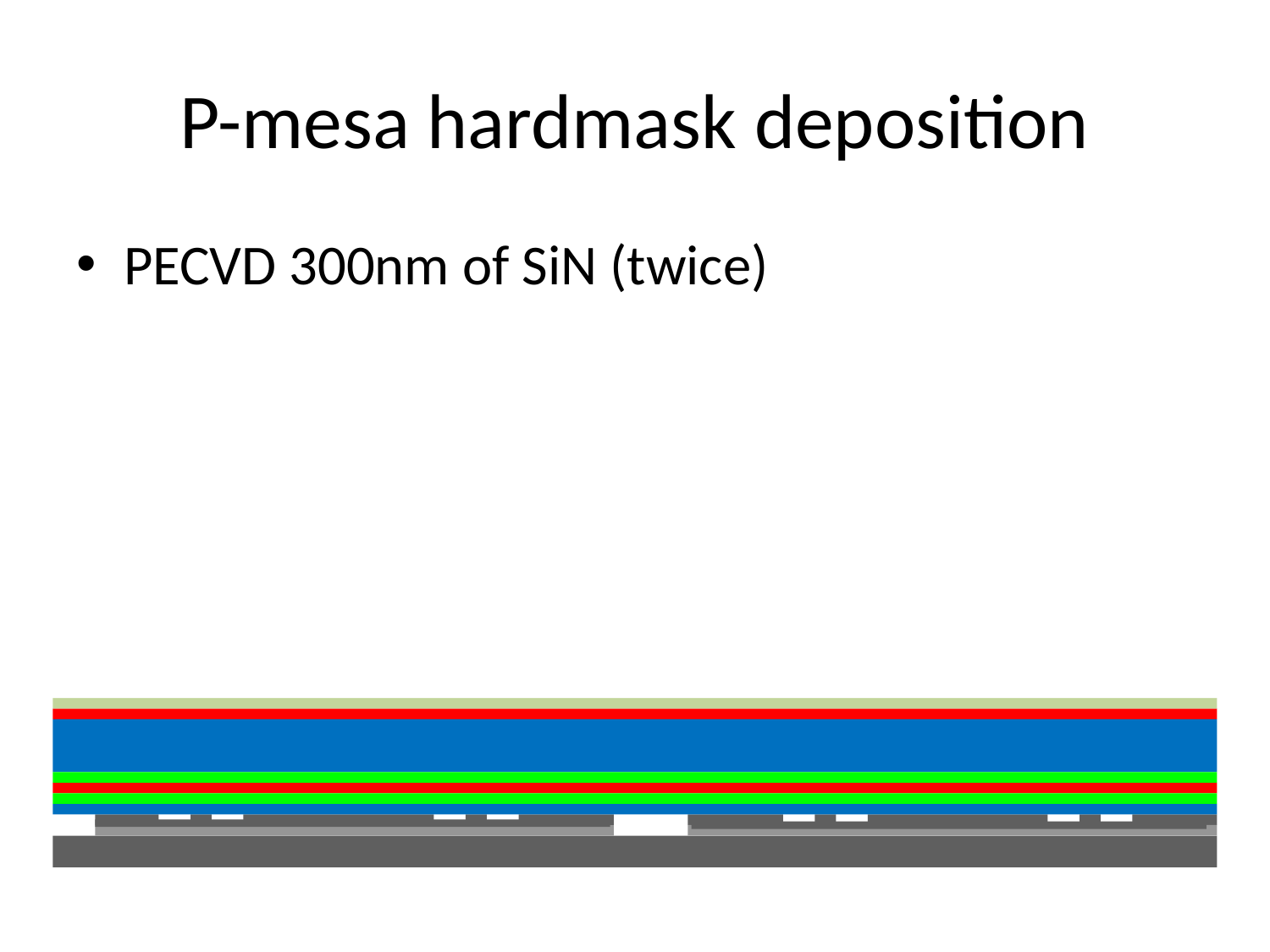

# P-mesa hardmask deposition
PECVD 300nm of SiN (twice)